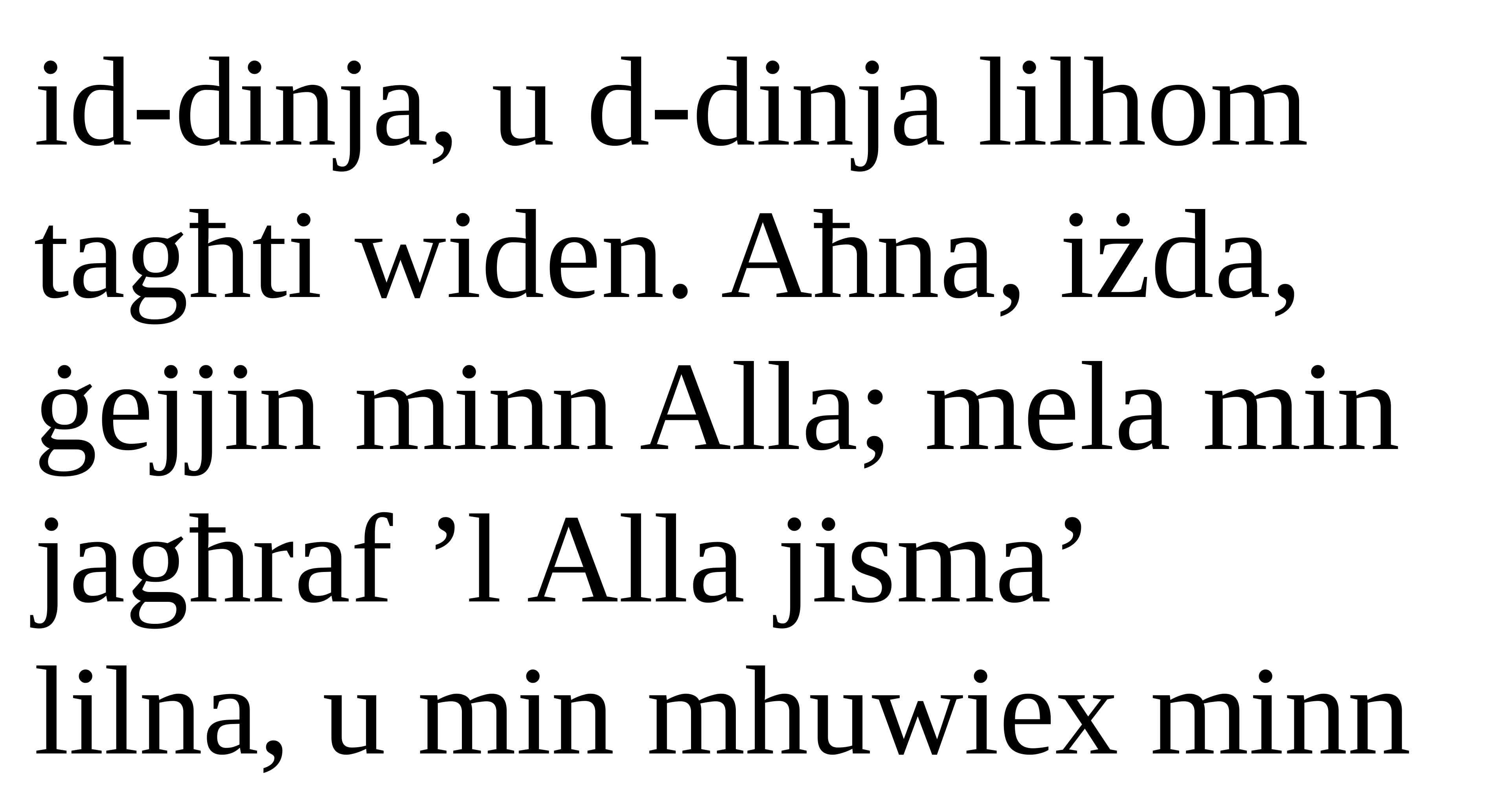

id-dinja, u d-dinja lilhom tagħti widen. Aħna, iżda, ġejjin minn Alla; mela min jagħraf ’l Alla jisma’
lilna, u min mhuwiex minn